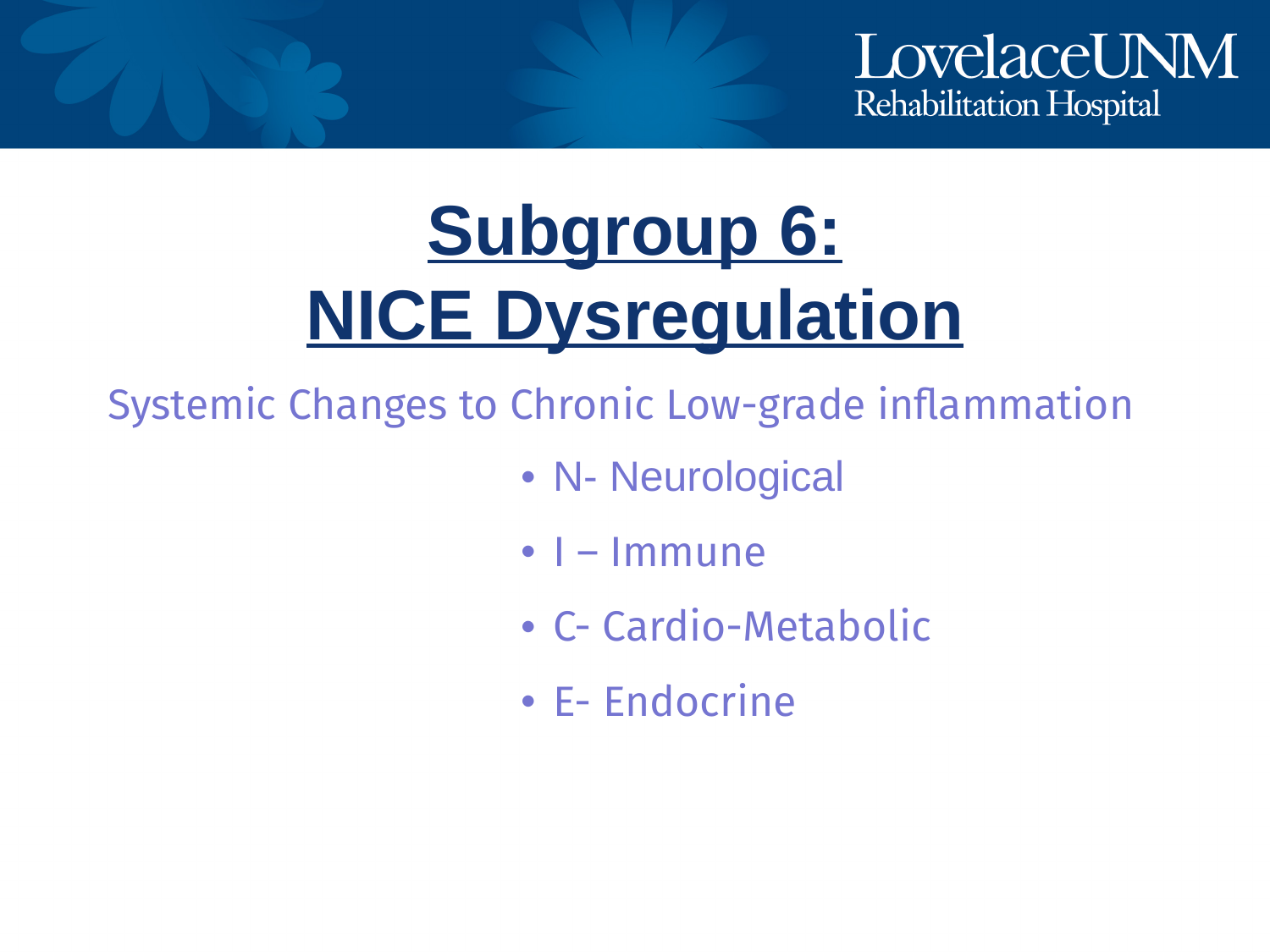

# Subgroup 6: NICE Dysregulation
Systemic Changes to Chronic Low-grade inflammation
N- Neurological
I – Immune
C- Cardio-Metabolic
E- Endocrine